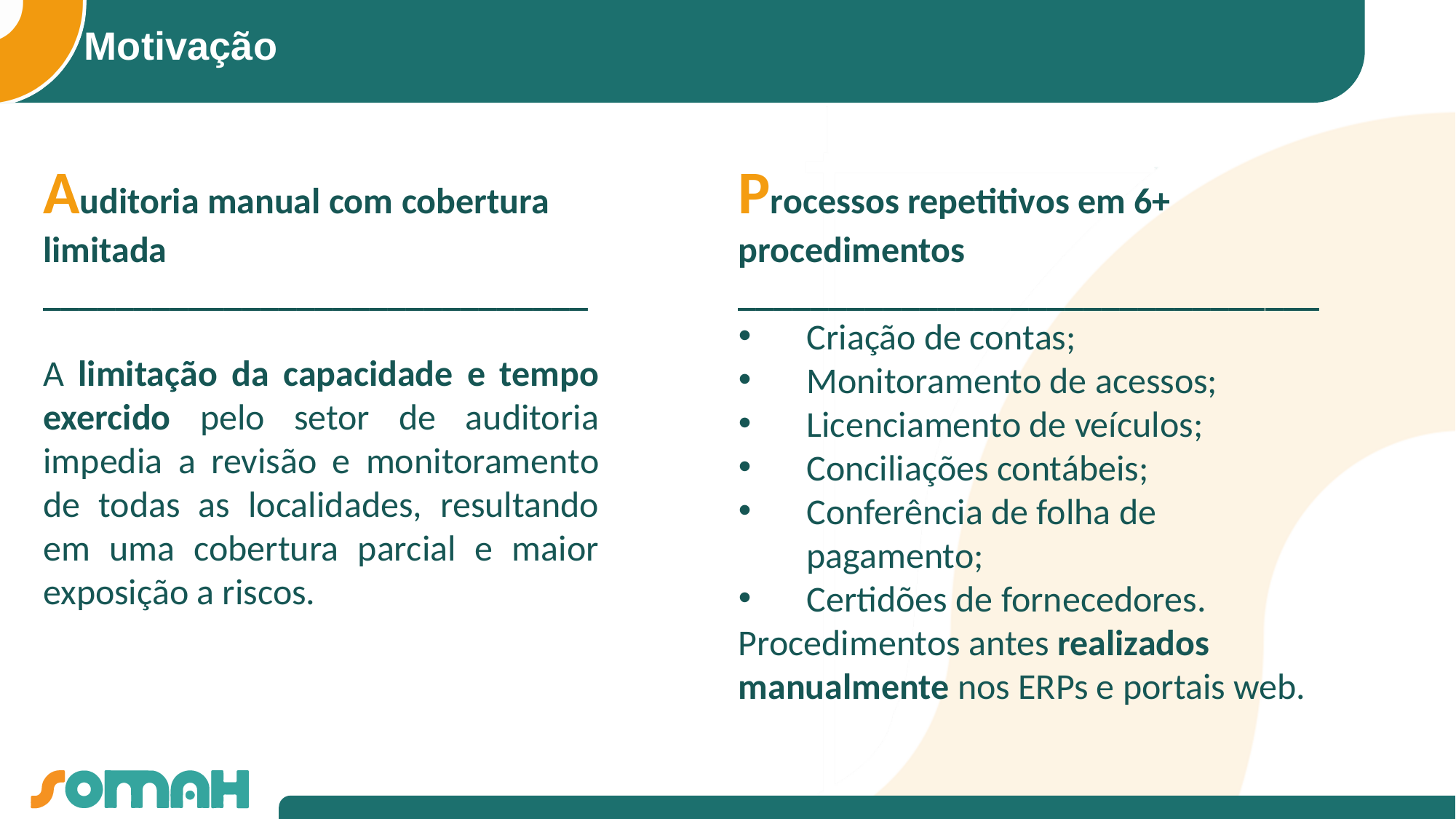

Motivação
Auditoria manual com cobertura limitada
______________________________
A limitação da capacidade e tempo exercido pelo setor de auditoria impedia a revisão e monitoramento de todas as localidades, resultando em uma cobertura parcial e maior exposição a riscos.
Processos repetitivos em 6+ procedimentos
________________________________
Criação de contas;
Monitoramento de acessos;
Licenciamento de veículos;
Conciliações contábeis;
Conferência de folha de pagamento;
Certidões de fornecedores.
Procedimentos antes realizados manualmente nos ERPs e portais web.